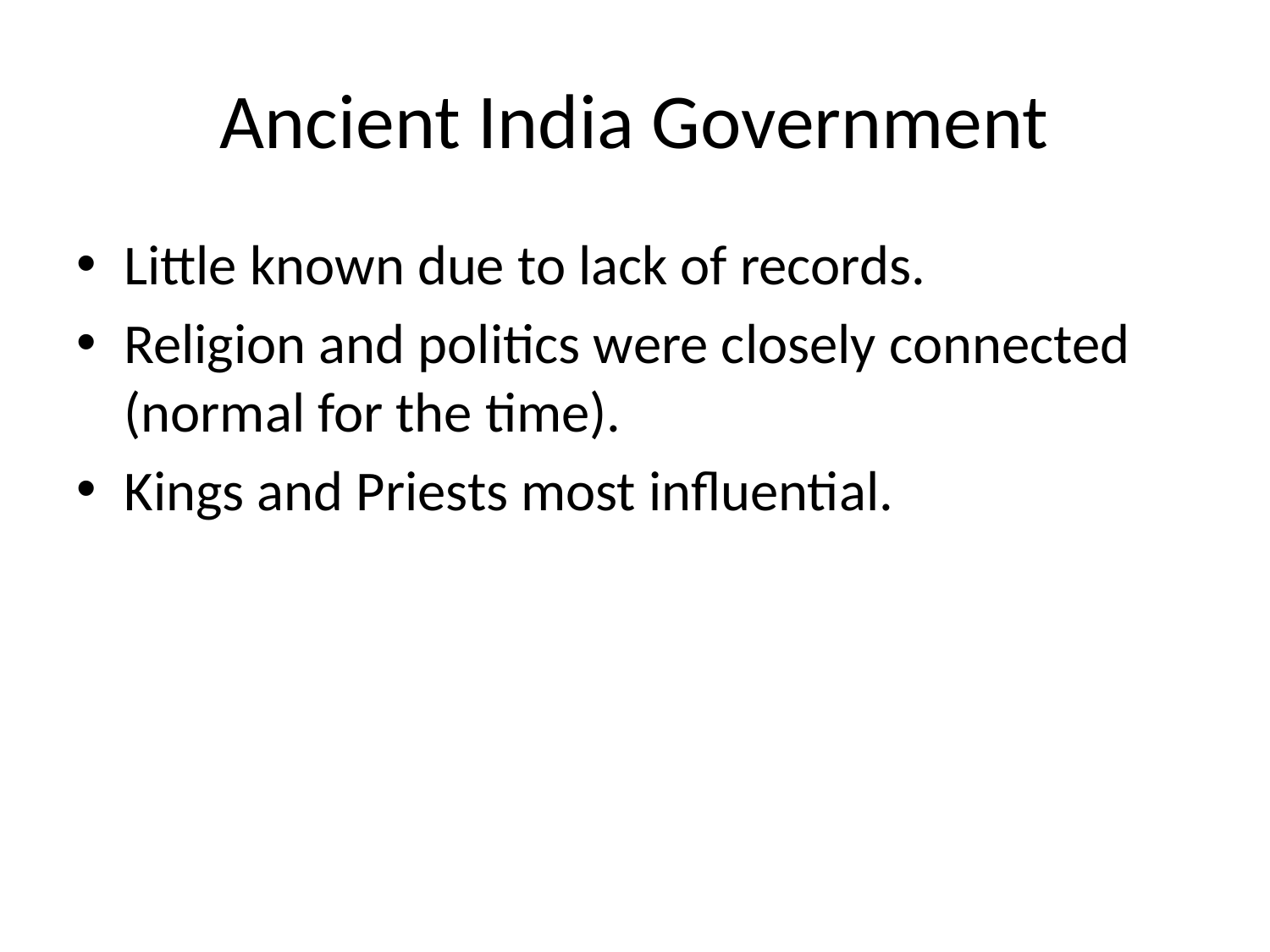

# Ancient India Government
Little known due to lack of records.
Religion and politics were closely connected (normal for the time).
Kings and Priests most influential.